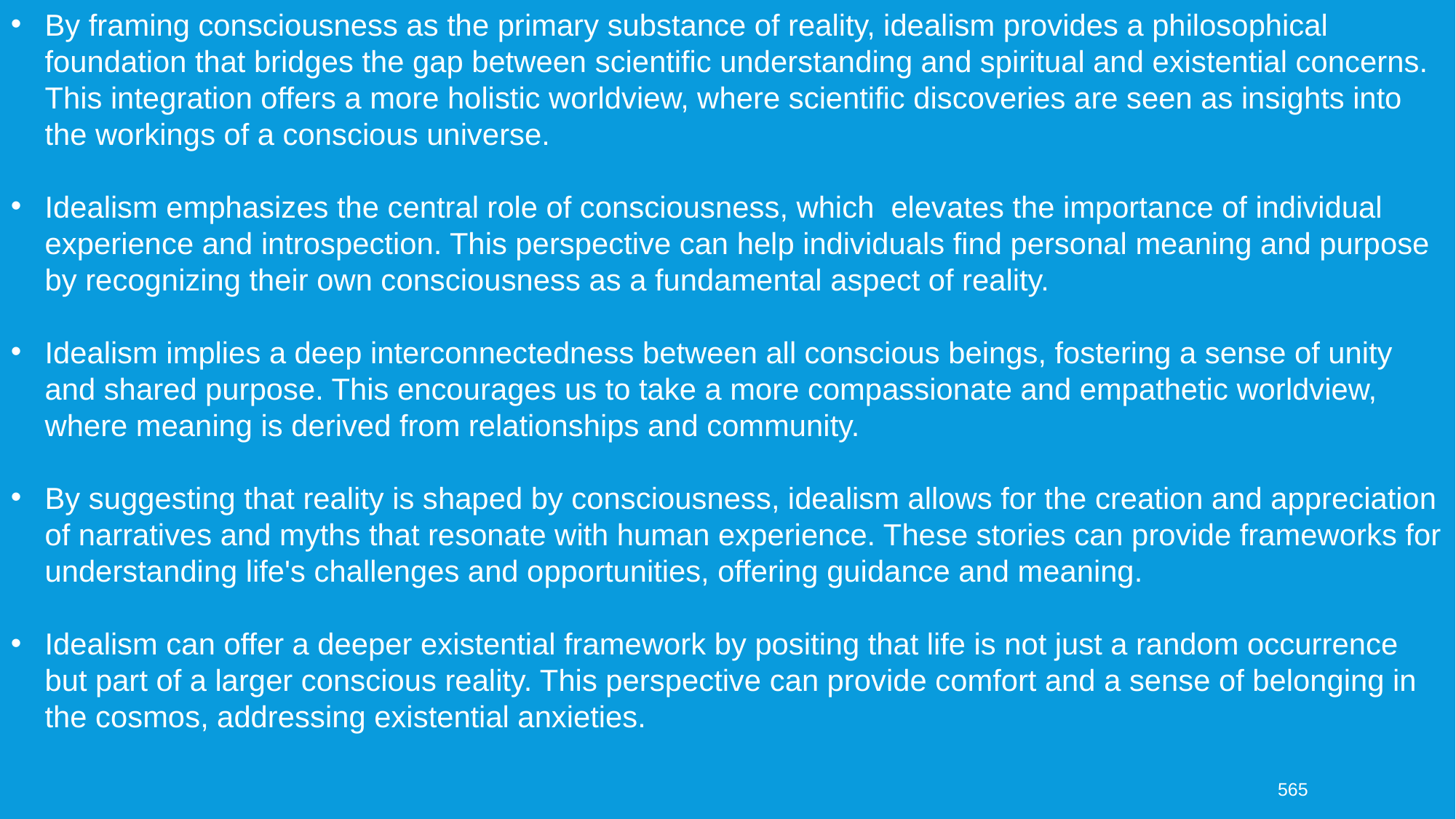

By framing consciousness as the primary substance of reality, idealism provides a philosophical foundation that bridges the gap between scientific understanding and spiritual and existential concerns. This integration offers a more holistic worldview, where scientific discoveries are seen as insights into the workings of a conscious universe.

Idealism emphasizes the central role of consciousness, which  elevates the importance of individual experience and introspection. This perspective can help individuals find personal meaning and purpose by recognizing their own consciousness as a fundamental aspect of reality.

Idealism implies a deep interconnectedness between all conscious beings, fostering a sense of unity and shared purpose. This encourages us to take a more compassionate and empathetic worldview, where meaning is derived from relationships and community.

By suggesting that reality is shaped by consciousness, idealism allows for the creation and appreciation of narratives and myths that resonate with human experience. These stories can provide frameworks for understanding life's challenges and opportunities, offering guidance and meaning.

Idealism can offer a deeper existential framework by positing that life is not just a random occurrence but part of a larger conscious reality. This perspective can provide comfort and a sense of belonging in the cosmos, addressing existential anxieties.

565